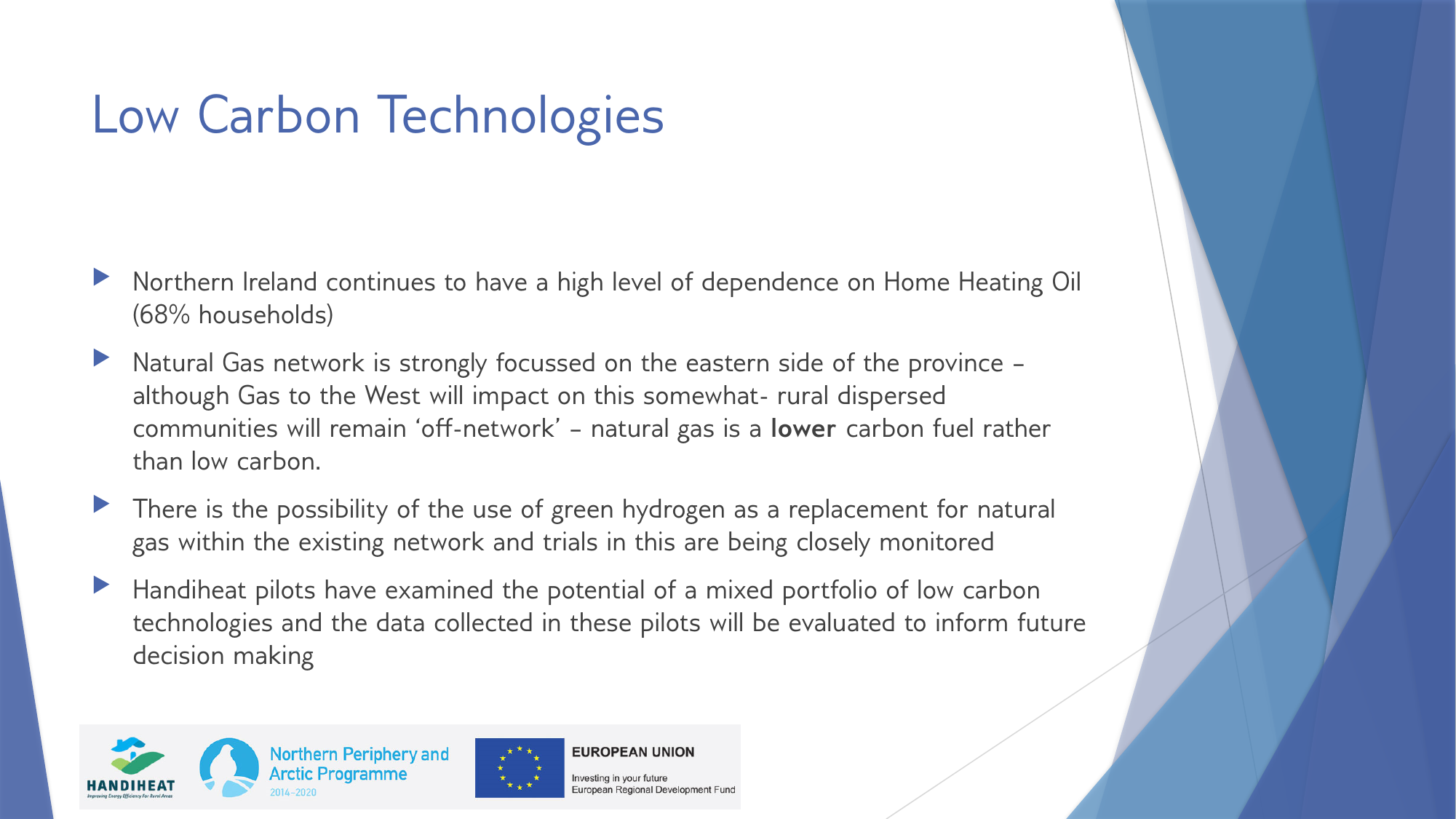

# Low Carbon Technologies
Northern Ireland continues to have a high level of dependence on Home Heating Oil (68% households)
Natural Gas network is strongly focussed on the eastern side of the province – although Gas to the West will impact on this somewhat- rural dispersed communities will remain ‘off-network’ – natural gas is a lower carbon fuel rather than low carbon.
There is the possibility of the use of green hydrogen as a replacement for natural gas within the existing network and trials in this are being closely monitored
Handiheat pilots have examined the potential of a mixed portfolio of low carbon technologies and the data collected in these pilots will be evaluated to inform future decision making